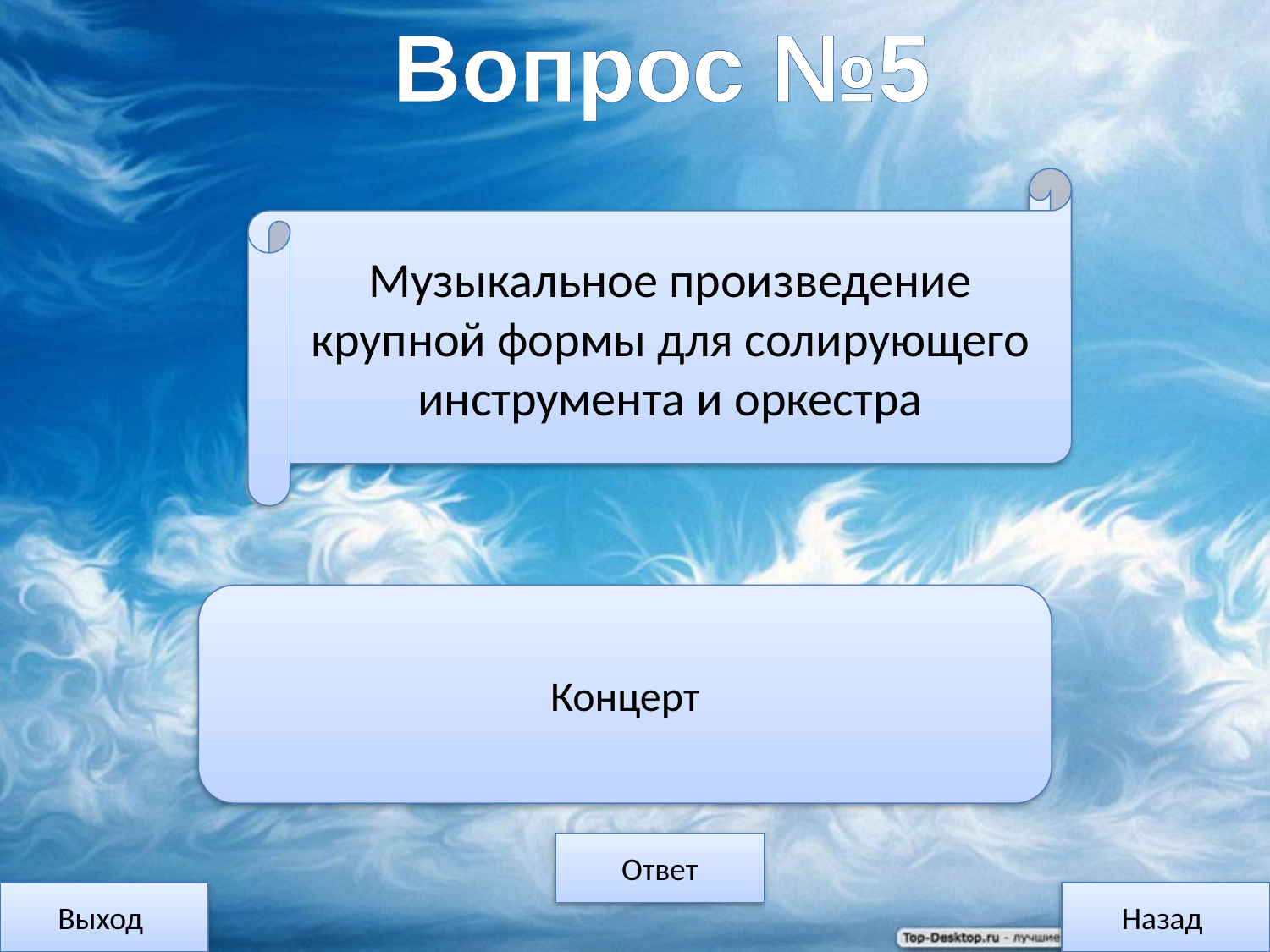

Вопрос №5
Музыкальное произведение крупной формы для солирующего инструмента и оркестра
Концерт
Ответ
Выход
Назад